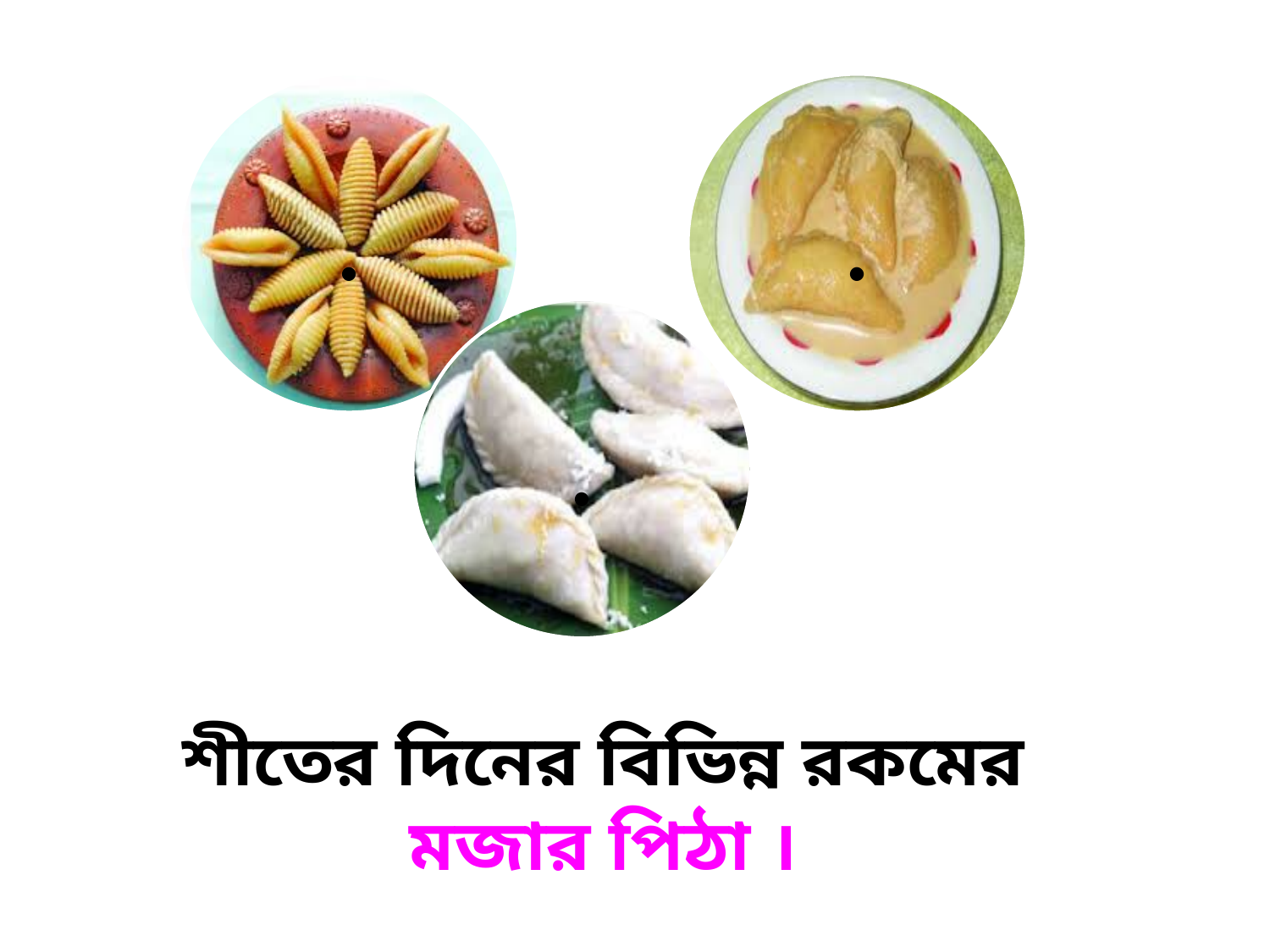

.
.
.
শীতের দিনের বিভিন্ন রকমের মজার পিঠা ।